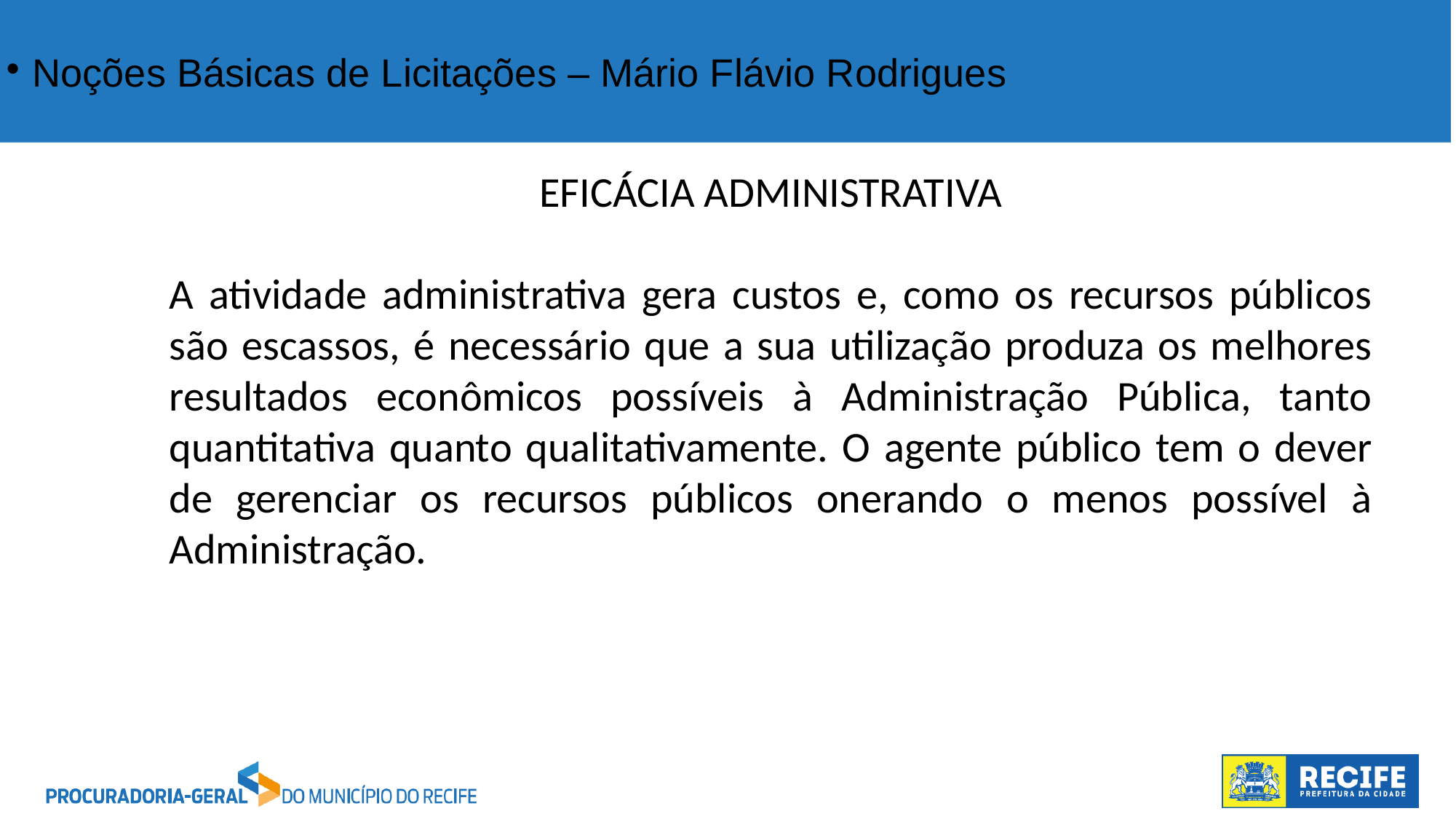

Noções Básicas de Licitações – Mário Flávio Rodrigues

EFICÁCIA ADMINISTRATIVA

A atividade administrativa gera custos e, como os recursos públicos são escassos, é necessário que a sua utilização produza os melhores resultados econômicos possíveis à Administração Pública, tanto quantitativa quanto qualitativamente. O agente público tem o dever de gerenciar os recursos públicos onerando o menos possível à Administração.